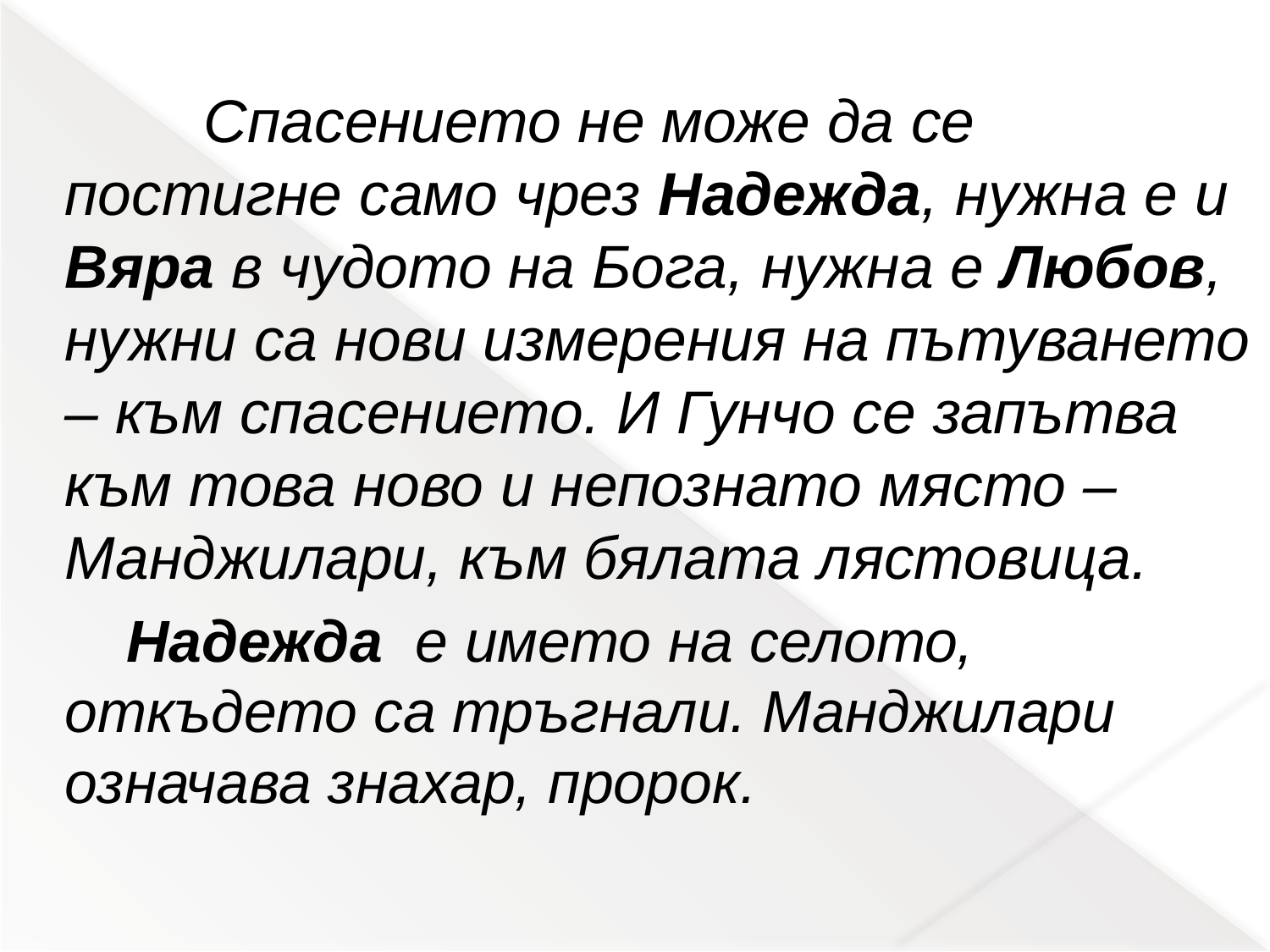

Спасението не може да се постигне само чрез Надежда, нужна е и Вяра в чудото на Бога, нужна е Любов, нужни са нови измерения на пътуването – към спасението. И Гунчо се запътва към това ново и непознато място – Манджилари, към бялата лястовица.
		     Надежда  е името на селото, откъдето са тръгнали. Манджилари    означава знахар, пророк.